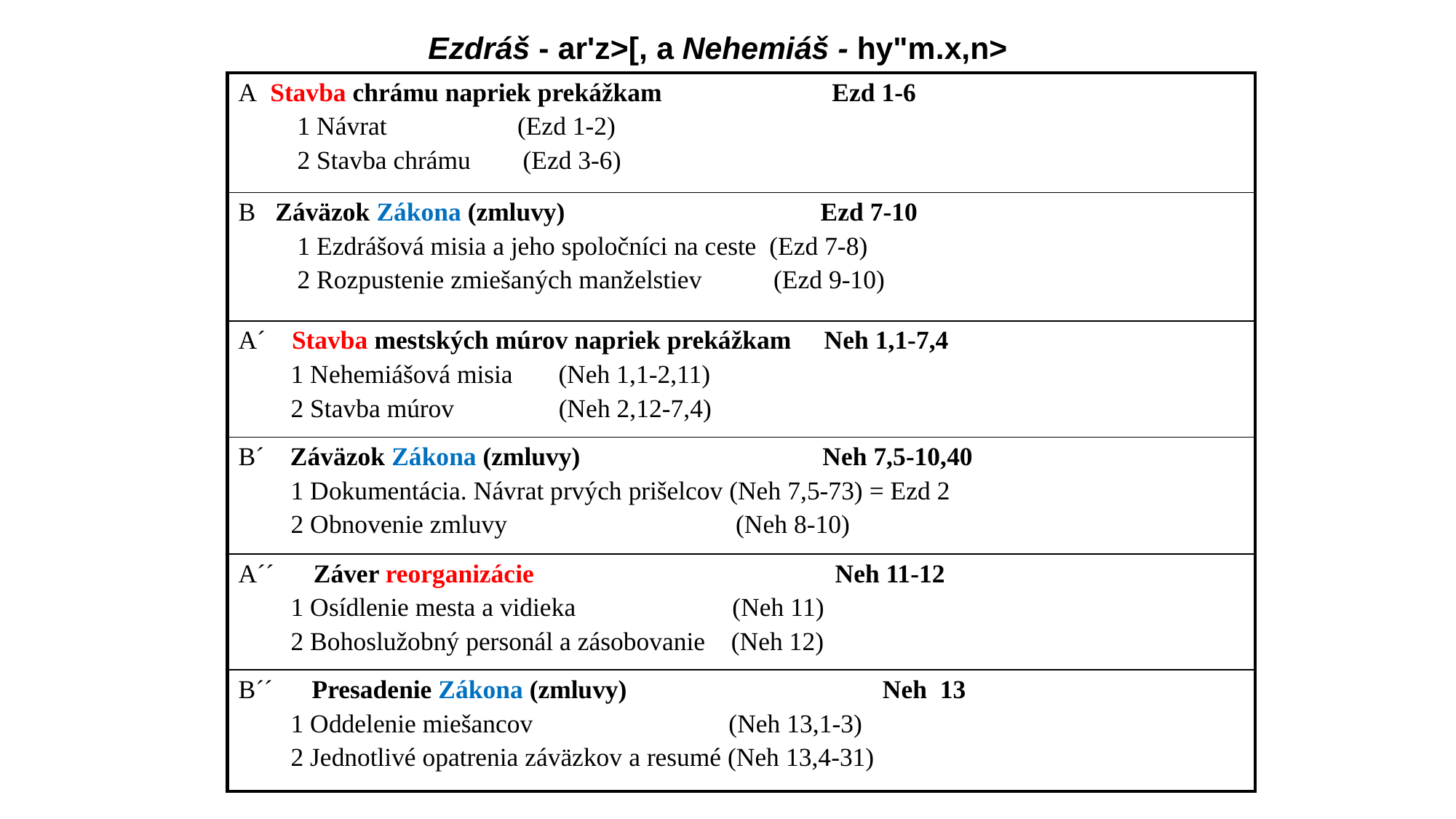

# Ezdráš - ar'z>[, a Nehemiáš - hy"m.x,n>
| A  Stavba chrámu napriek prekážkam Ezd 1-6 1 Návrat (Ezd 1-2) 2 Stavba chrámu (Ezd 3-6) |
| --- |
| B Záväzok Zákona (zmluvy) Ezd 7-10 1 Ezdrášová misia a jeho spoločníci na ceste (Ezd 7-8) 2 Rozpustenie zmiešaných manželstiev (Ezd 9-10) |
| A´ Stavba mestských múrov napriek prekážkam Neh 1,1-7,4 1 Nehemiášová misia (Neh 1,1-2,11) 2 Stavba múrov (Neh 2,12-7,4) |
| B´ Záväzok Zákona (zmluvy) Neh 7,5-10,40 1 Dokumentácia. Návrat prvých prišelcov (Neh 7,5-73) = Ezd 2 2 Obnovenie zmluvy (Neh 8-10) |
| A´´ Záver reorganizácie Neh 11-12 1 Osídlenie mesta a vidieka (Neh 11) 2 Bohoslužobný personál a zásobovanie (Neh 12) |
| B´´ Presadenie Zákona (zmluvy) Neh 13 1 Oddelenie miešancov (Neh 13,1-3) 2 Jednotlivé opatrenia záväzkov a resumé (Neh 13,4-31) |